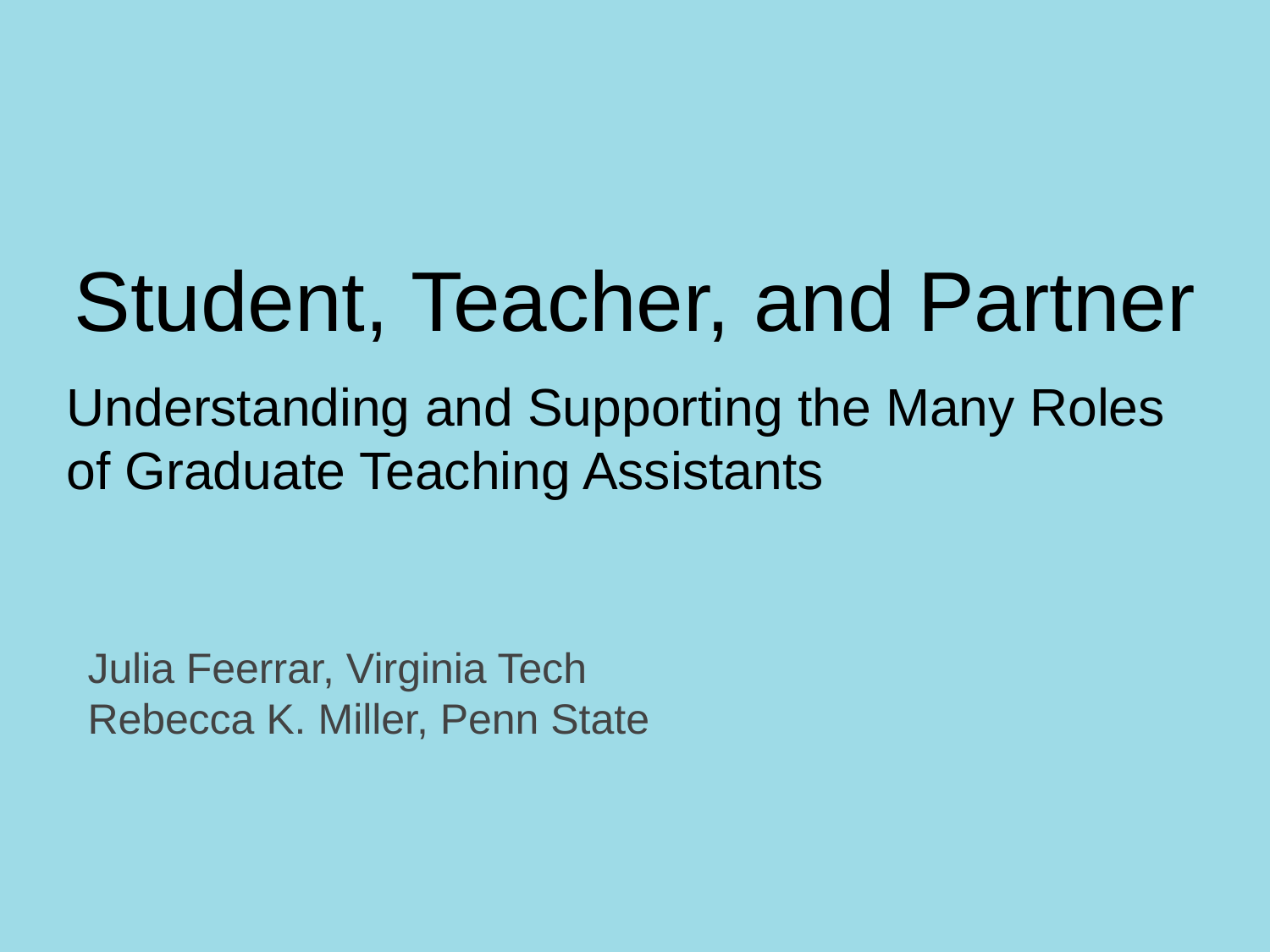

# Student, Teacher, and Partner
Understanding and Supporting the Many Roles of Graduate Teaching Assistants
Julia Feerrar, Virginia Tech
Rebecca K. Miller, Penn State